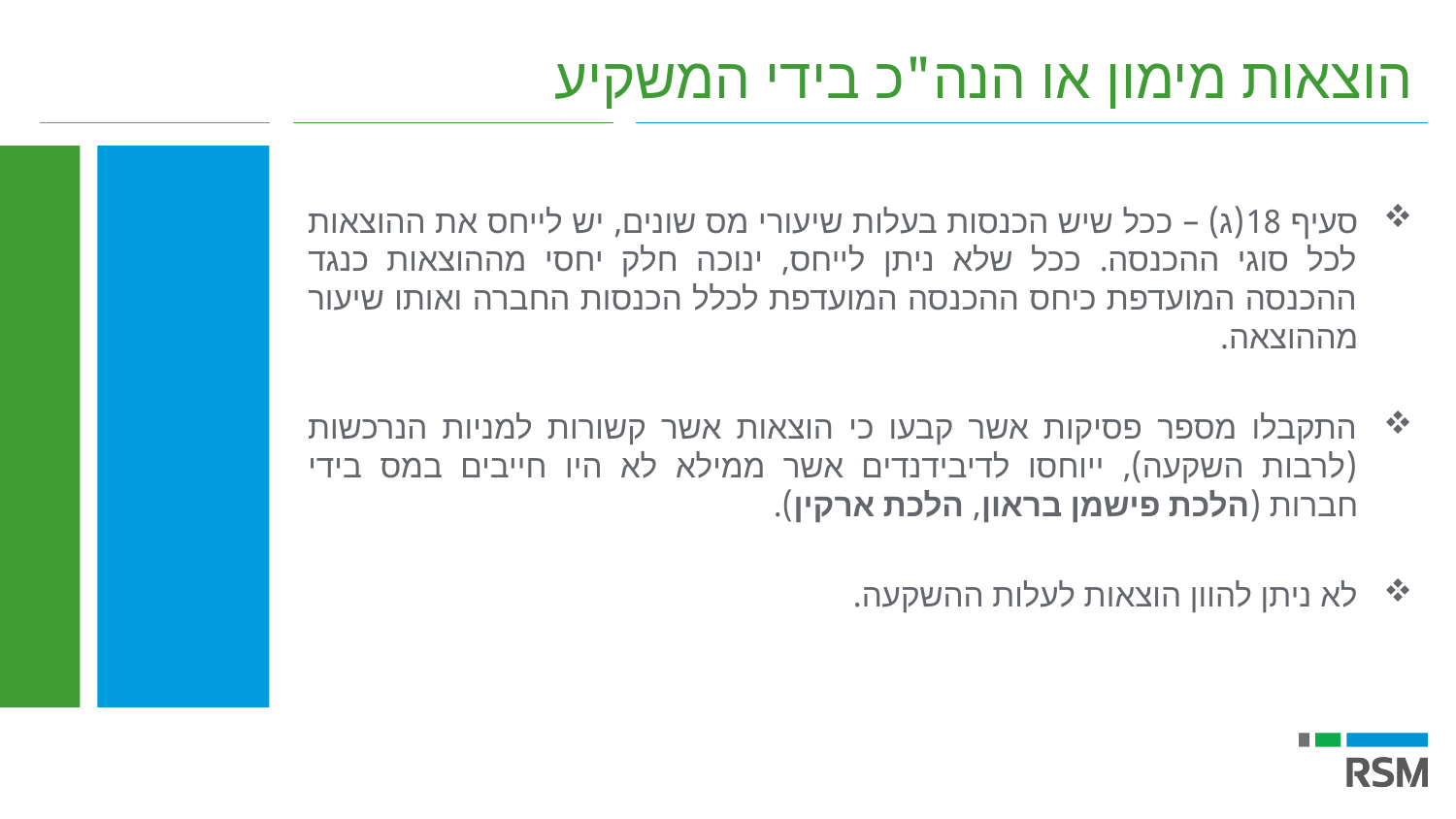

הוצאות מימון או הנה"כ בידי המשקיע

סעיף 18(ג) – ככל שיש הכנסות בעלות שיעורי מס שונים, יש לייחס את ההוצאות לכל סוגי ההכנסה. ככל שלא ניתן לייחס, ינוכה חלק יחסי מההוצאות כנגד ההכנסה המועדפת כיחס ההכנסה המועדפת לכלל הכנסות החברה ואותו שיעור מההוצאה.

התקבלו מספר פסיקות אשר קבעו כי הוצאות אשר קשורות למניות הנרכשות (לרבות השקעה), ייוחסו לדיבידנדים אשר ממילא לא היו חייבים במס בידי חברות (הלכת פישמן בראון, הלכת ארקין).

לא ניתן להוון הוצאות לעלות ההשקעה.